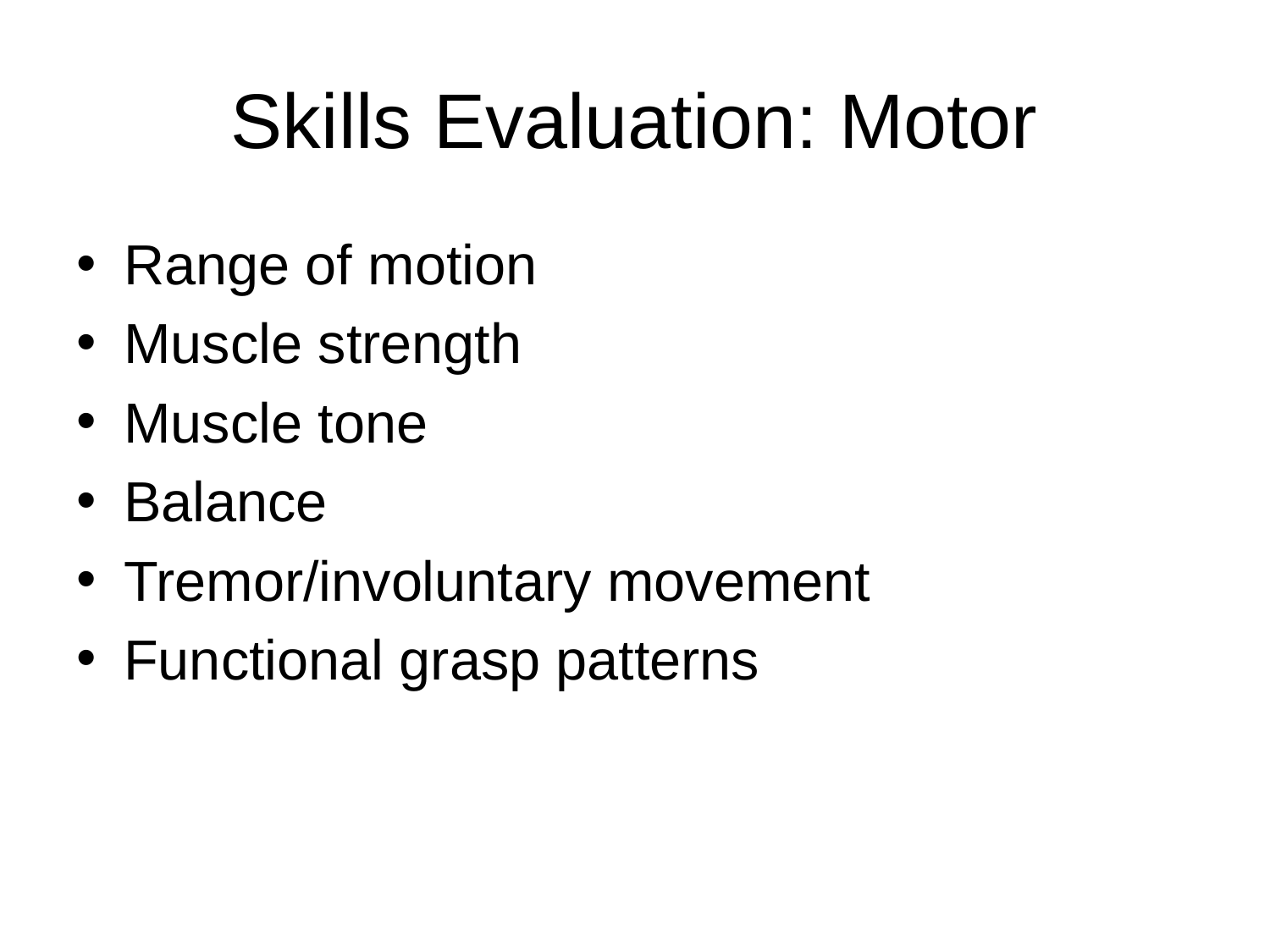

# Skills Evaluation: Motor
Range of motion
Muscle strength
Muscle tone
Balance
Tremor/involuntary movement
Functional grasp patterns